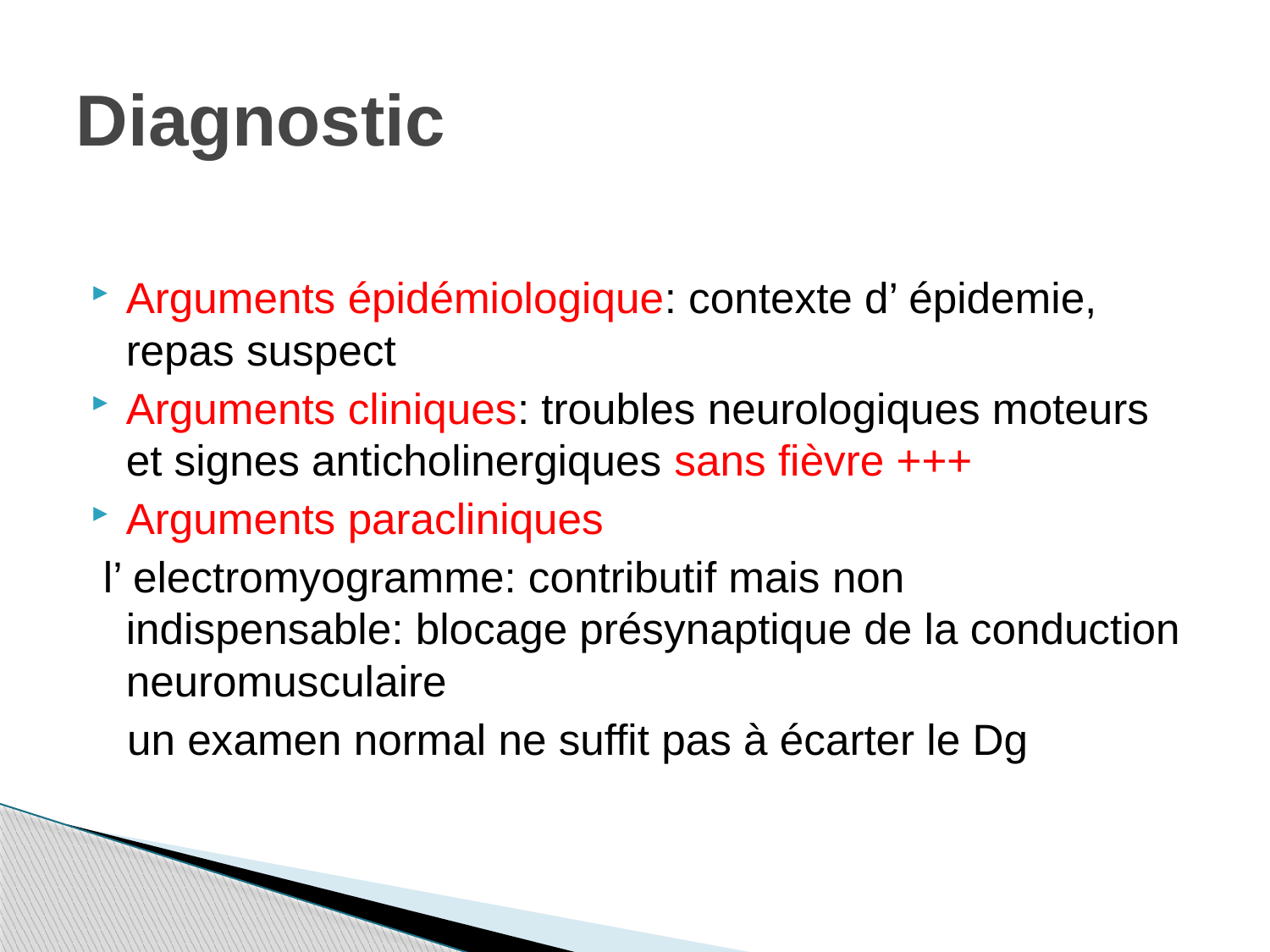

# Diagnostic

Arguments épidémiologique: contexte d’ épidemie, repas suspect
Arguments cliniques: troubles neurologiques moteurs et signes anticholinergiques sans fièvre +++
Arguments paracliniques
 l’ electromyogramme: contributif mais non indispensable: blocage présynaptique de la conduction neuromusculaire
   un examen normal ne suffit pas à écarter le Dg